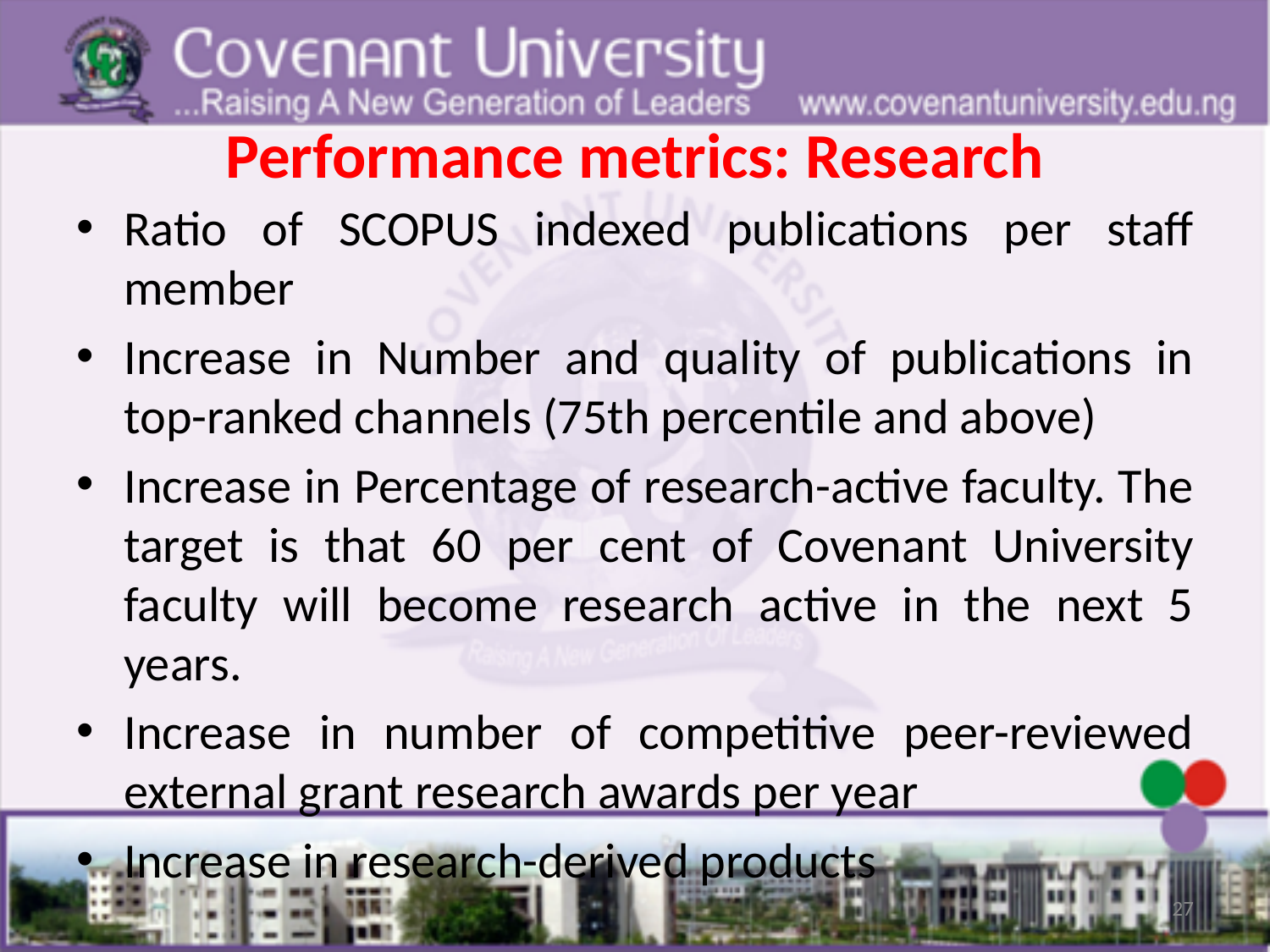

# Performance metrics: Research
Ratio of SCOPUS indexed publications per staff member
Increase in Number and quality of publications in top-ranked channels (75th percentile and above)
Increase in Percentage of research-active faculty. The target is that 60 per cent of Covenant University faculty will become research active in the next 5 years.
Increase in number of competitive peer-reviewed external grant research awards per year
Increase in research-derived products

27